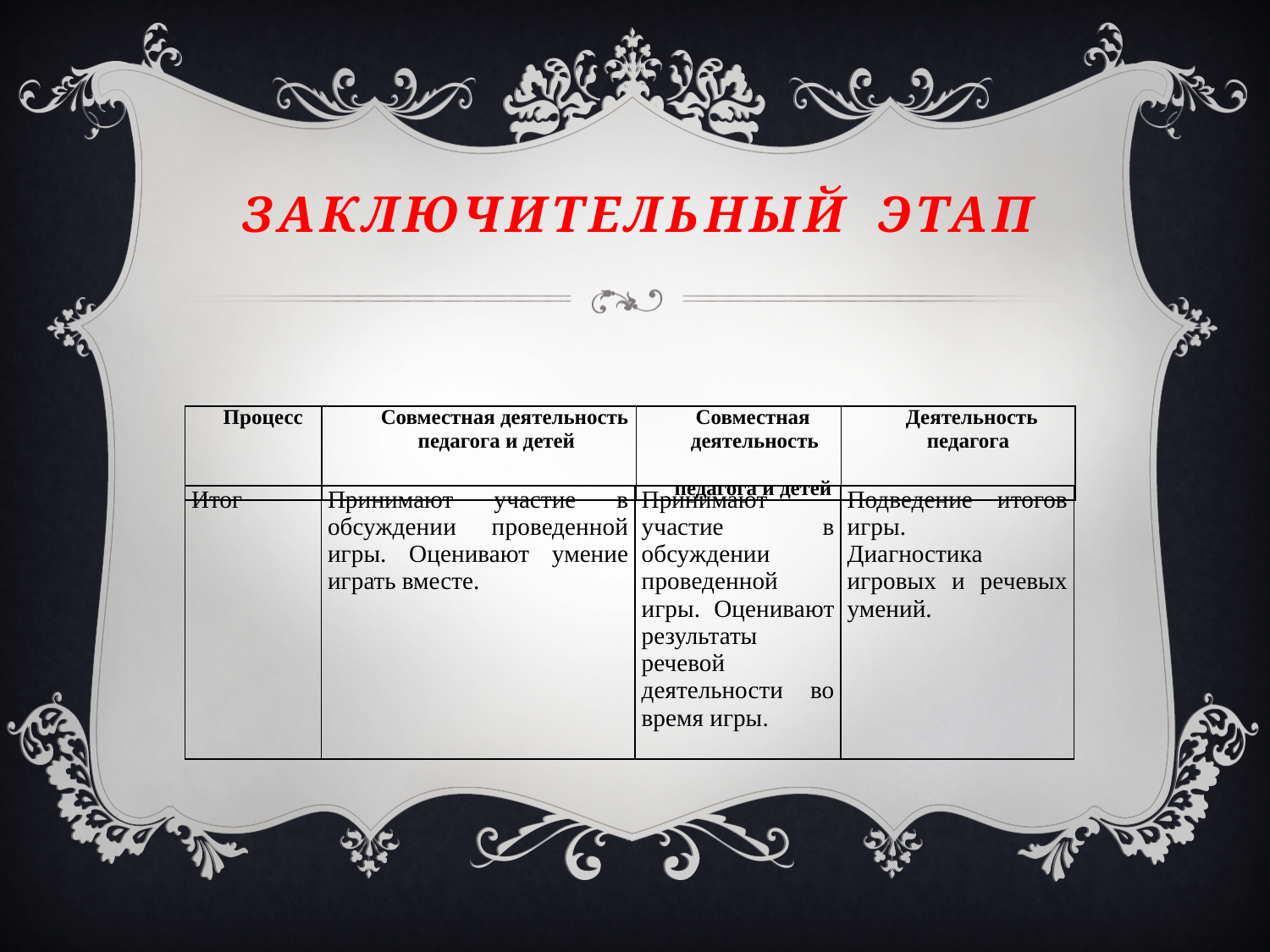

# Заключительный  этап
| Процесс | Совместная деятельность педагога и детей | Совместная деятельность педагога и детей | Деятельность педагога |
| --- | --- | --- | --- |
| Итог | Принимают участие в обсуждении проведенной игры. Оценивают умение играть вместе. | Принимают участие в обсуждении проведенной игры. Оценивают результаты речевой деятельности во время игры. | Подведение итогов игры. Диагностика игровых и речевых умений. |
| --- | --- | --- | --- |